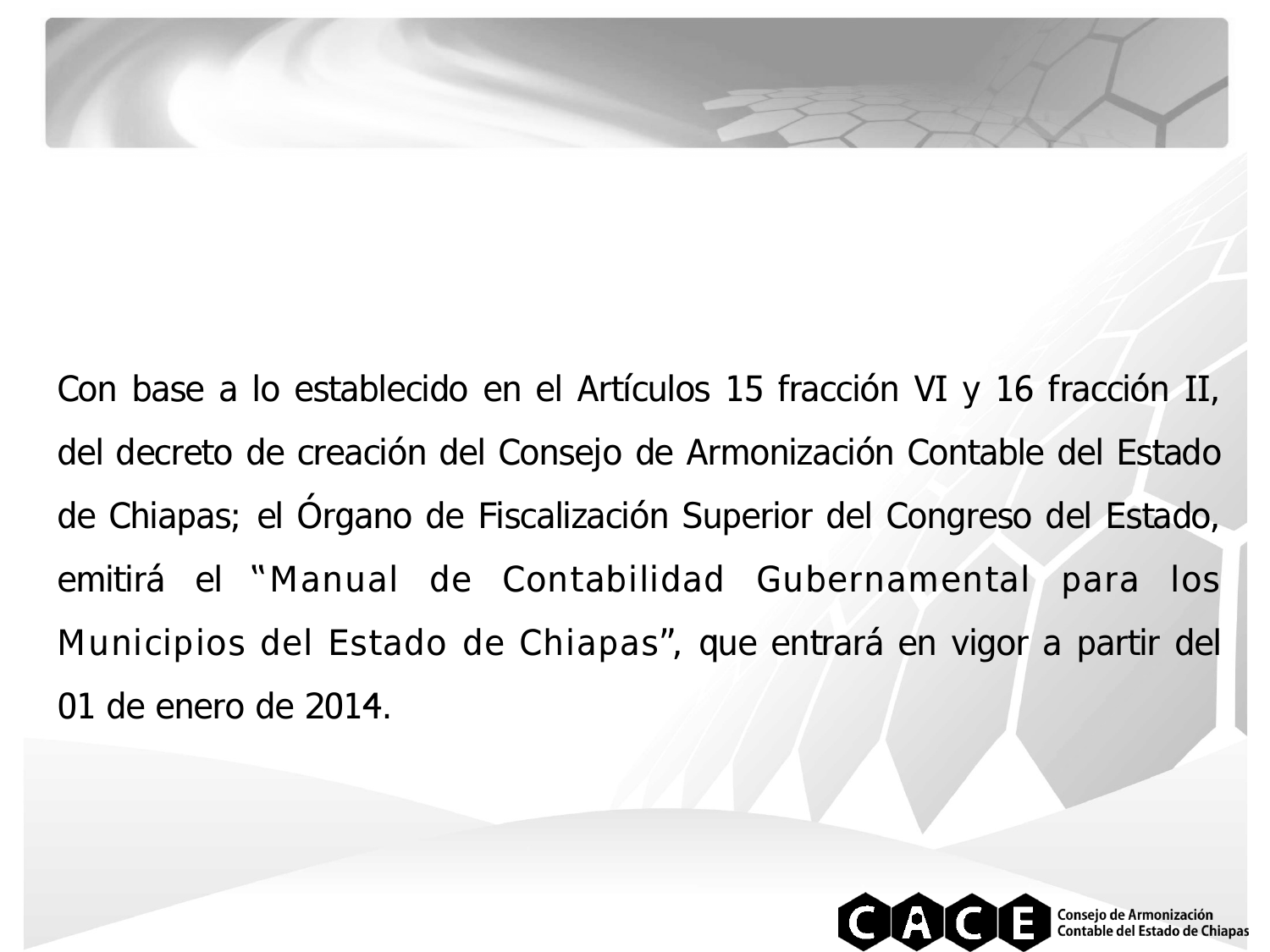

# Con base a lo establecido en el Artículos 15 fracción VI y 16 fracción II, del decreto de creación del Consejo de Armonización Contable del Estado de Chiapas; el Órgano de Fiscalización Superior del Congreso del Estado, emitirá el “Manual de Contabilidad Gubernamental para los Municipios del Estado de Chiapas”, que entrará en vigor a partir del 01 de enero de 2014.